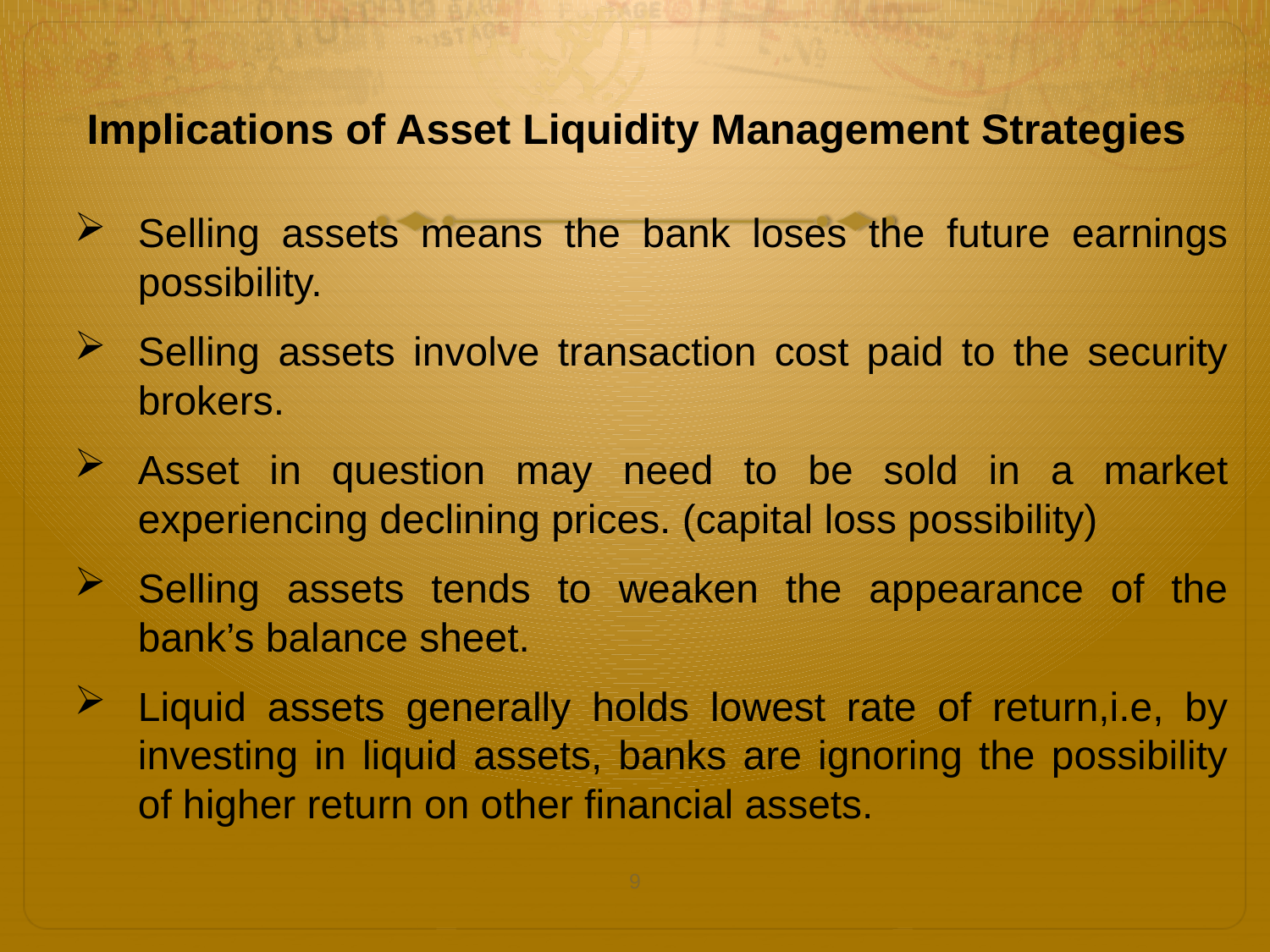

# Implications of Asset Liquidity Management Strategies
Selling assets means the bank loses the future earnings possibility.
Selling assets involve transaction cost paid to the security brokers.
Asset in question may need to be sold in a market experiencing declining prices. (capital loss possibility)
Selling assets tends to weaken the appearance of the bank’s balance sheet.
Liquid assets generally holds lowest rate of return,i.e, by investing in liquid assets, banks are ignoring the possibility of higher return on other financial assets.
9